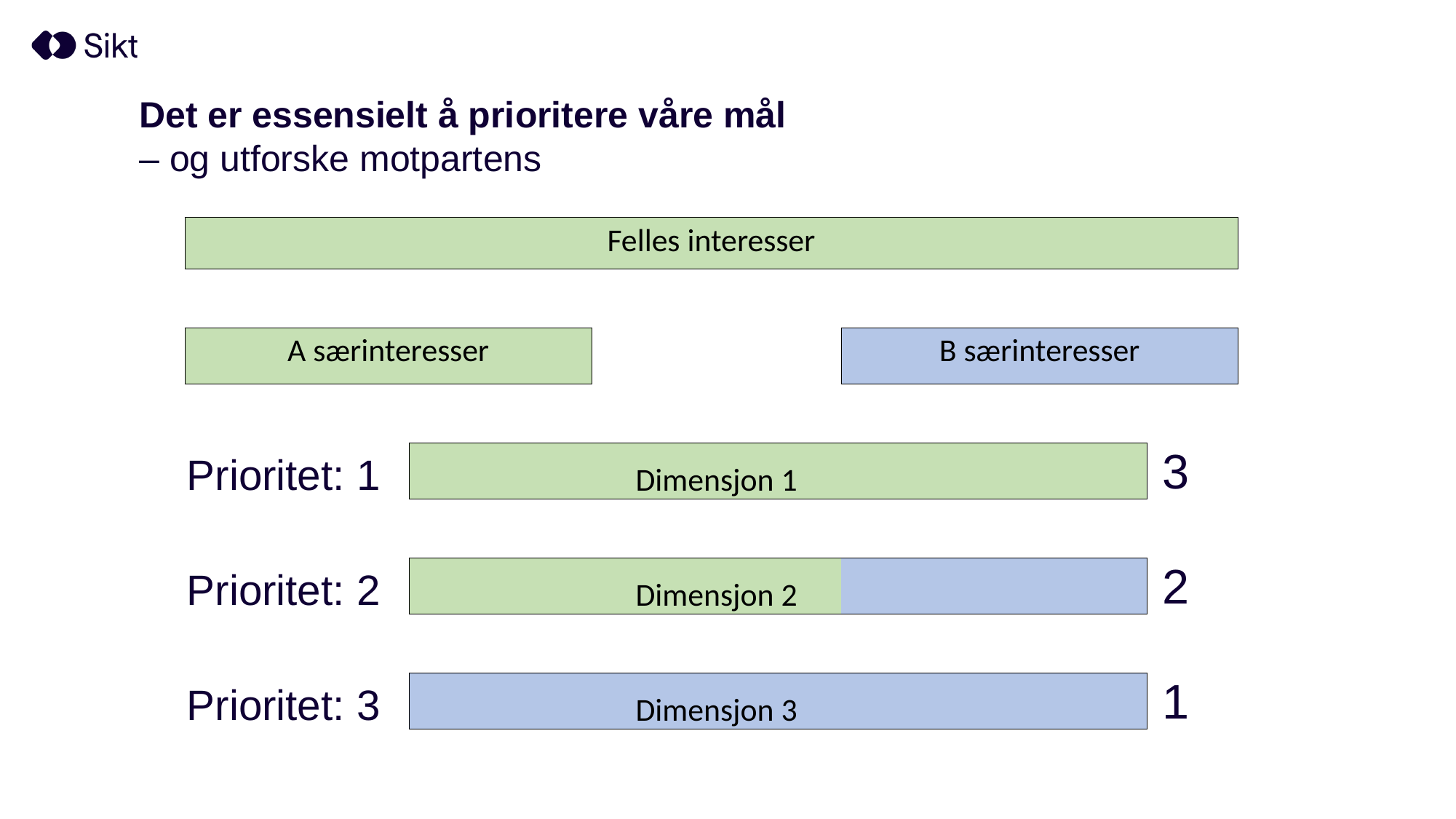

Det er essensielt å prioritere våre mål
– og utforske motpartens
| Felles interesser |  |  |  |  |
| --- | --- | --- | --- | --- |
|  |  |  |  |  |
| A særinteresser |  |  | B særinteresser |  |
|  |  |  |  |  |
| Prioritet: 1 |  | Dimensjon 1 |  | 3 |
|  |  |  |  |  |
| Prioritet: 2 |  | Dimensjon 2 |  | 2 |
|  |  |  |  |  |
| Prioritet: 3 |  | Dimensjon 3 |  | 1 |